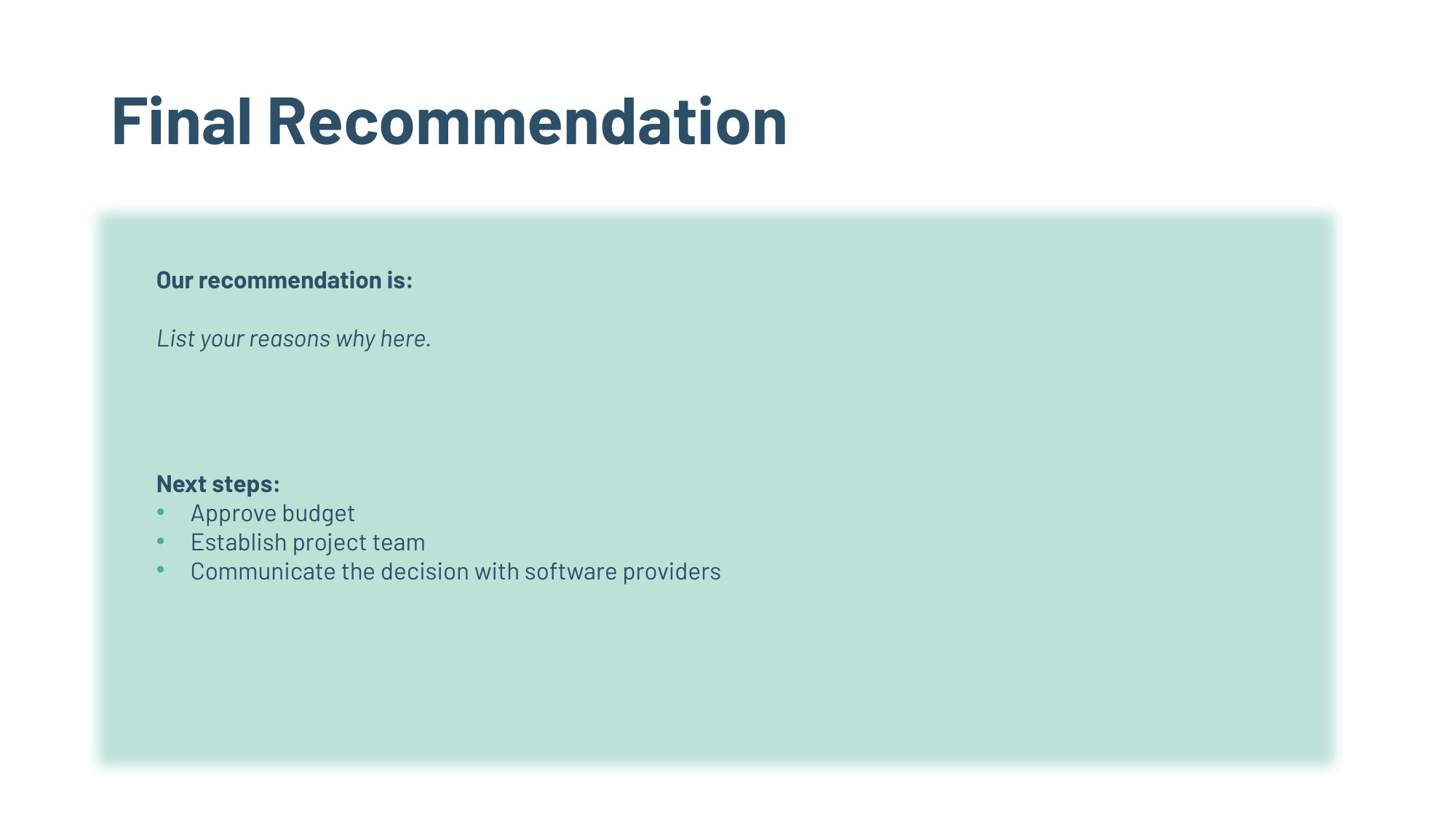

# Final Recommendation

Our recommendation is:

List your reasons why here.

Next steps:
Approve budget
Establish project team
Communicate the decision with software providers